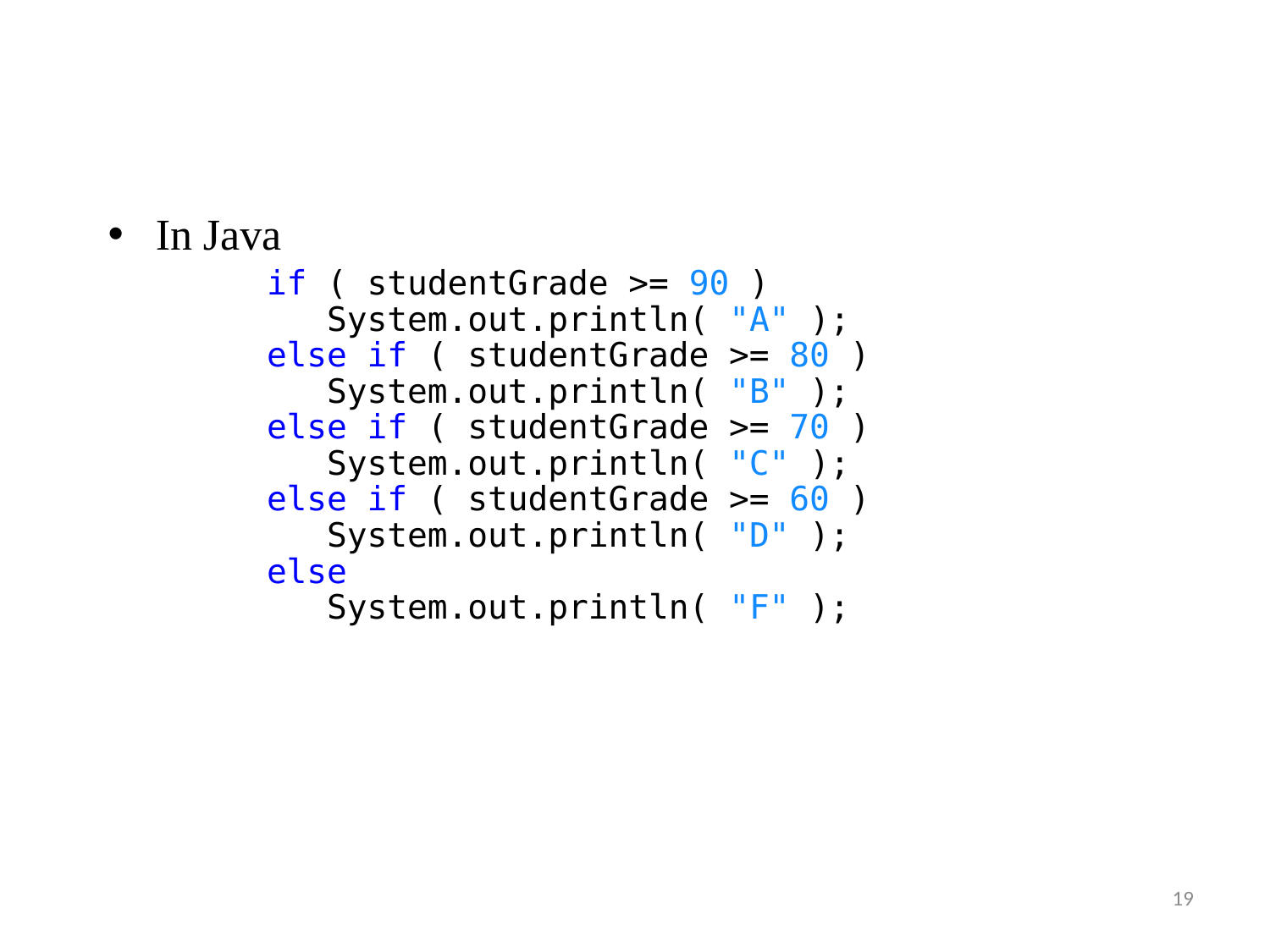

In Java
	if ( studentGrade >= 90 )
   System.out.println( "A" );
else if ( studentGrade >= 80 )
   System.out.println( "B" );
else if ( studentGrade >= 70 )
   System.out.println( "C" );
else if ( studentGrade >= 60 )
   System.out.println( "D" );
else
   System.out.println( "F" );
19